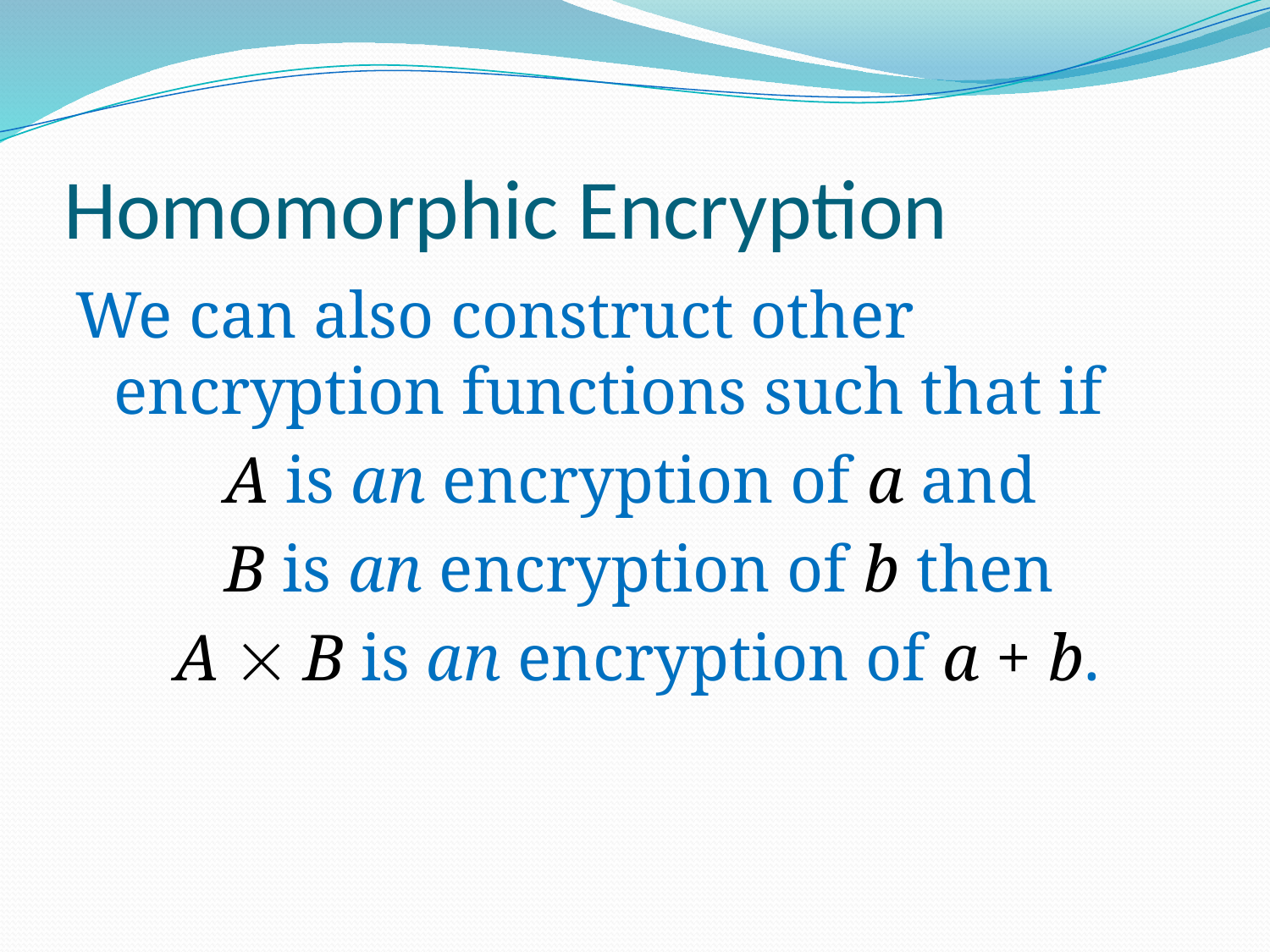

# Homomorphic Encryption
We can also construct other encryption functions such that if
         A is an encryption of a and
         B is an encryption of b then
      A × B is an encryption of a + b.